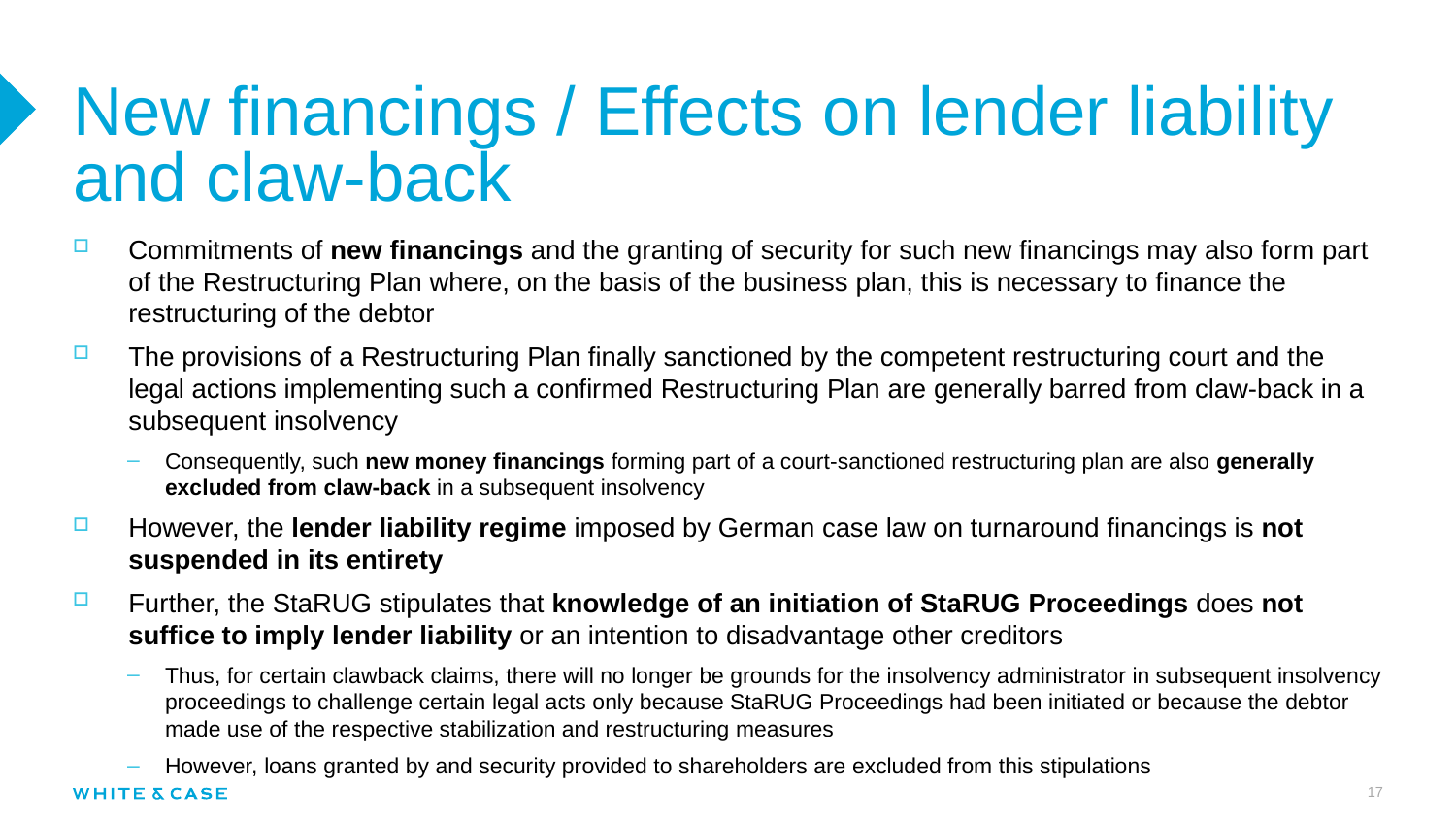

# New financings / Effects on lender liability and claw-back
Commitments of new financings and the granting of security for such new financings may also form part of the Restructuring Plan where, on the basis of the business plan, this is necessary to finance the restructuring of the debtor
The provisions of a Restructuring Plan finally sanctioned by the competent restructuring court and the legal actions implementing such a confirmed Restructuring Plan are generally barred from claw-back in a subsequent insolvency
Consequently, such new money financings forming part of a court-sanctioned restructuring plan are also generally excluded from claw-back in a subsequent insolvency
However, the lender liability regime imposed by German case law on turnaround financings is not suspended in its entirety
Further, the StaRUG stipulates that knowledge of an initiation of StaRUG Proceedings does not suffice to imply lender liability or an intention to disadvantage other creditors
Thus, for certain clawback claims, there will no longer be grounds for the insolvency administrator in subsequent insolvency proceedings to challenge certain legal acts only because StaRUG Proceedings had been initiated or because the debtor made use of the respective stabilization and restructuring measures
However, loans granted by and security provided to shareholders are excluded from this stipulations
17